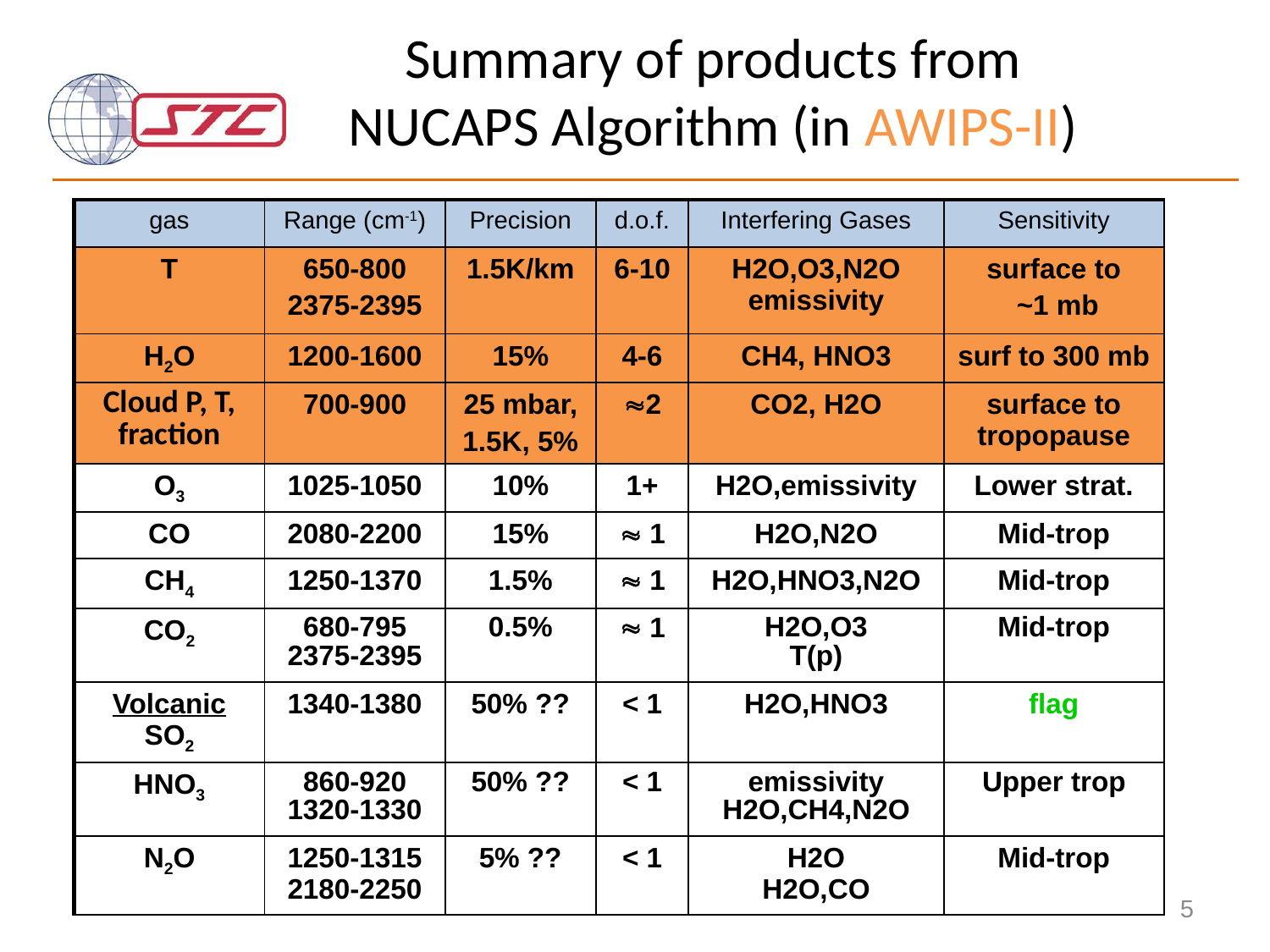

# Summary of products from NUCAPS Algorithm (in AWIPS-II)
| gas | Range (cm-1) | Precision | d.o.f. | Interfering Gases | Sensitivity |
| --- | --- | --- | --- | --- | --- |
| T | 650-800 2375-2395 | 1.5K/km | 6-10 | H2O,O3,N2O emissivity | surface to ~1 mb |
| H2O | 1200-1600 | 15% | 4-6 | CH4, HNO3 | surf to 300 mb |
| Cloud P, T, fraction | 700-900 | 25 mbar, 1.5K, 5% | ≈2 | CO2, H2O | surface to tropopause |
| O3 | 1025-1050 | 10% | 1+ | H2O,emissivity | Lower strat. |
| CO | 2080-2200 | 15% | ≈ 1 | H2O,N2O | Mid-trop |
| CH4 | 1250-1370 | 1.5% | ≈ 1 | H2O,HNO3,N2O | Mid-trop |
| CO2 | 680-795 2375-2395 | 0.5% | ≈ 1 | H2O,O3 T(p) | Mid-trop |
| Volcanic SO2 | 1340-1380 | 50% ?? | < 1 | H2O,HNO3 | flag |
| HNO3 | 860-920 1320-1330 | 50% ?? | < 1 | emissivity H2O,CH4,N2O | Upper trop |
| N2O | 1250-1315 2180-2250 | 5% ?? | < 1 | H2O H2O,CO | Mid-trop |
5